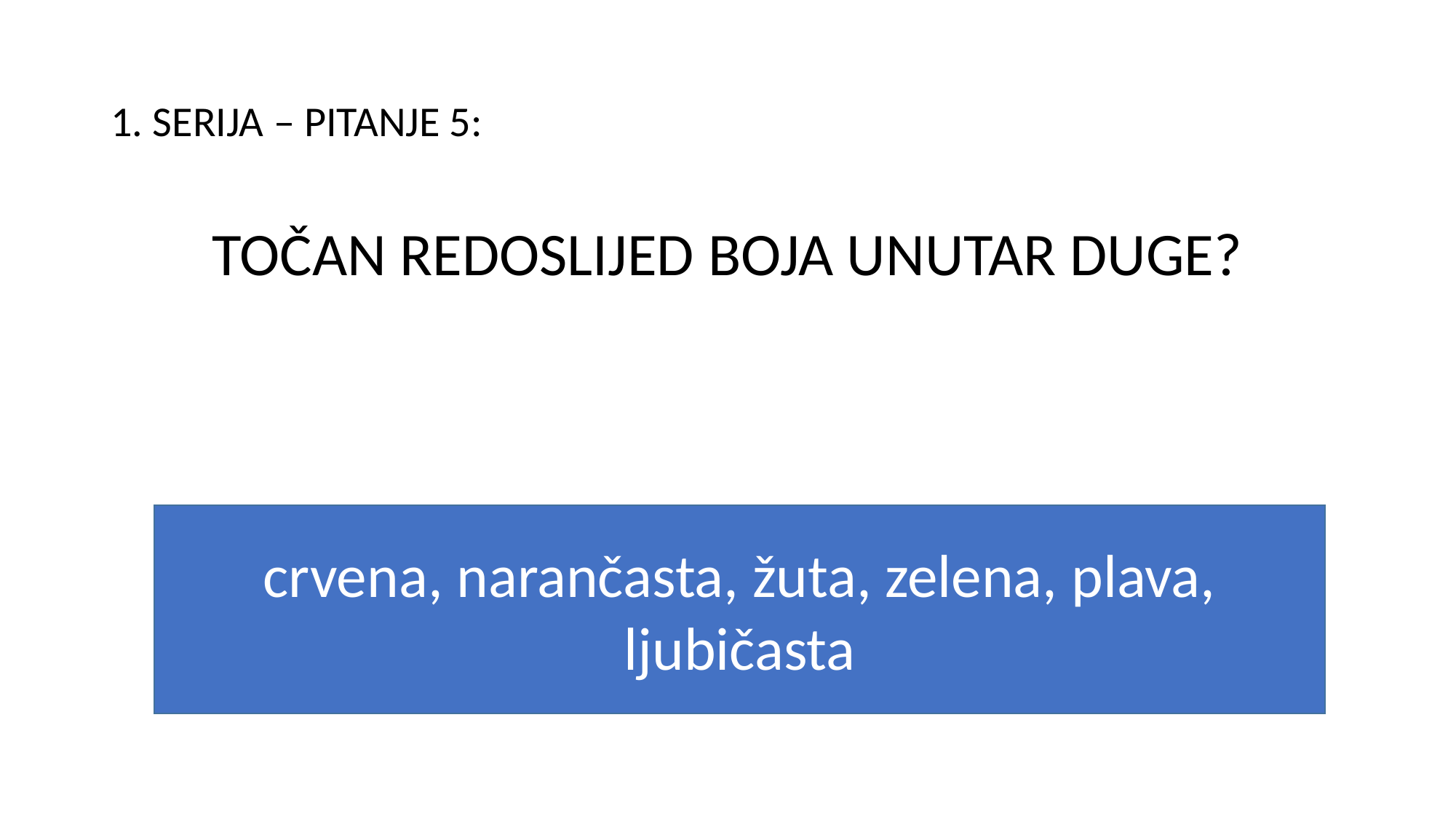

# 1. SERIJA – PITANJE 5:
TOČAN REDOSLIJED BOJA UNUTAR DUGE?
crvena, narančasta, žuta, zelena, plava, ljubičasta